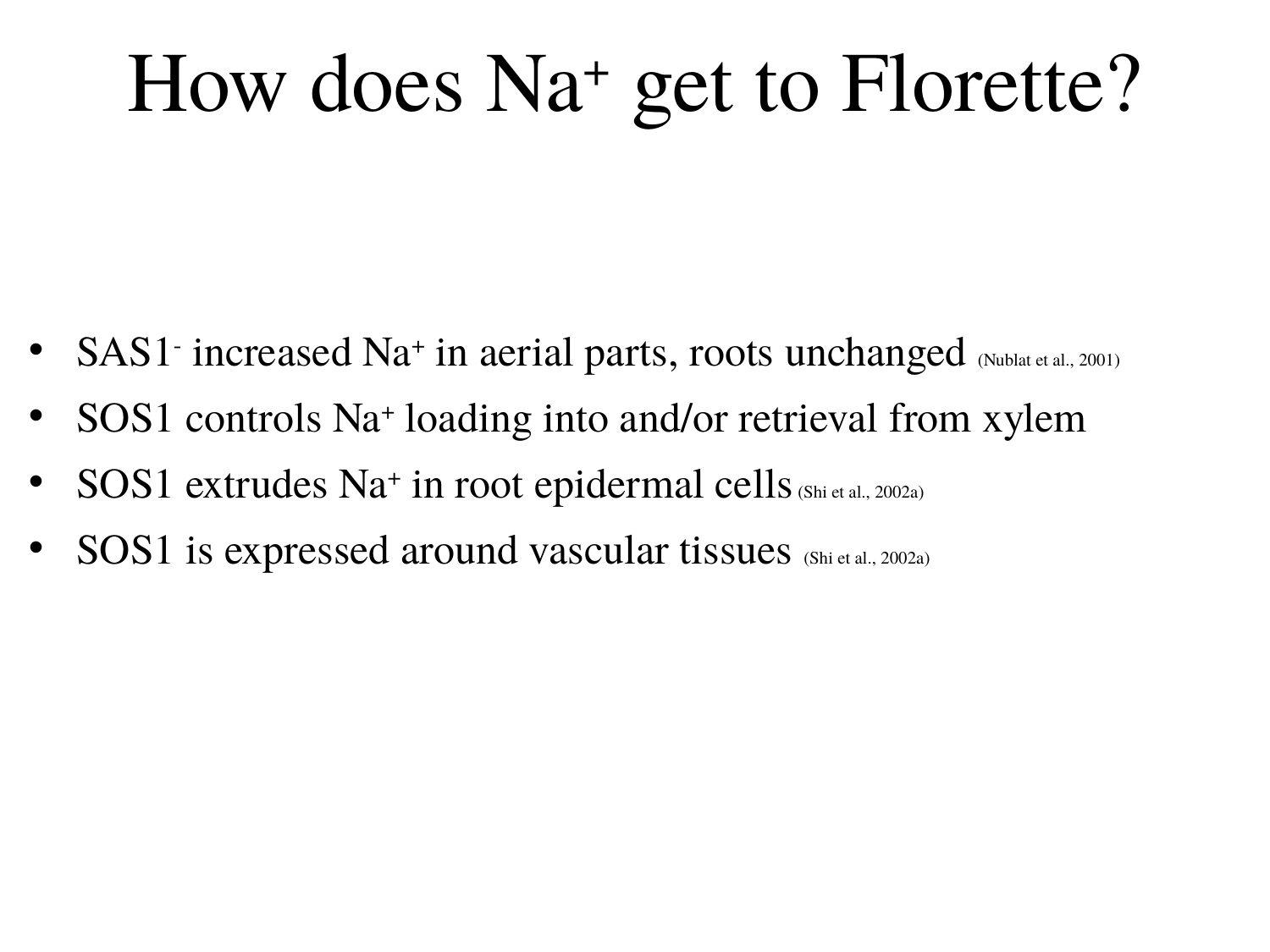

How does Na+ get to Florette?
SAS1- increased Na+ in aerial parts, roots unchanged (Nublat et al., 2001)
SOS1 controls Na+ loading into and/or retrieval from xylem
SOS1 extrudes Na+ in root epidermal cells (Shi et al., 2002a)
SOS1 is expressed around vascular tissues (Shi et al., 2002a)